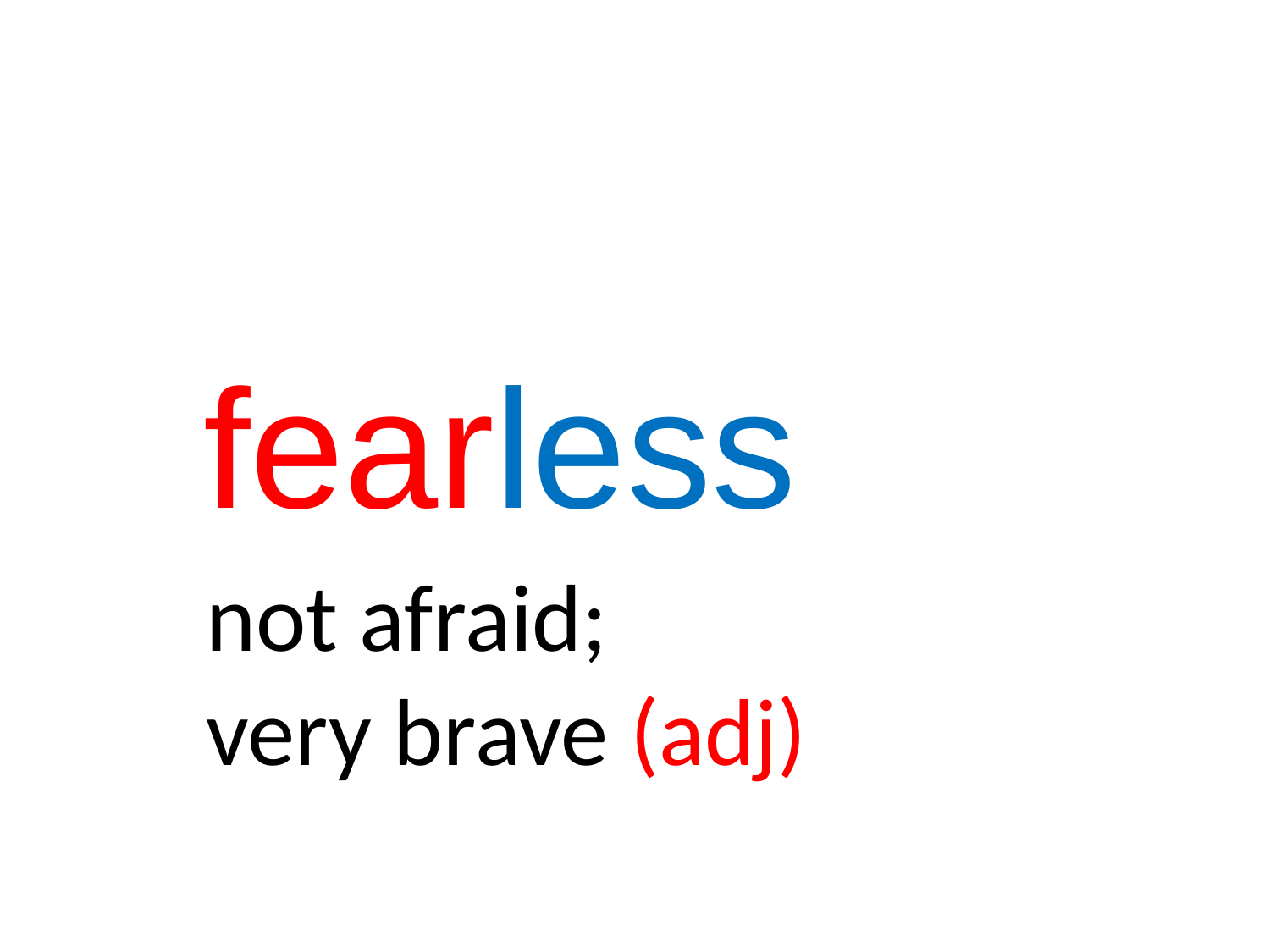

# fearless
not afraid;
very brave (adj)